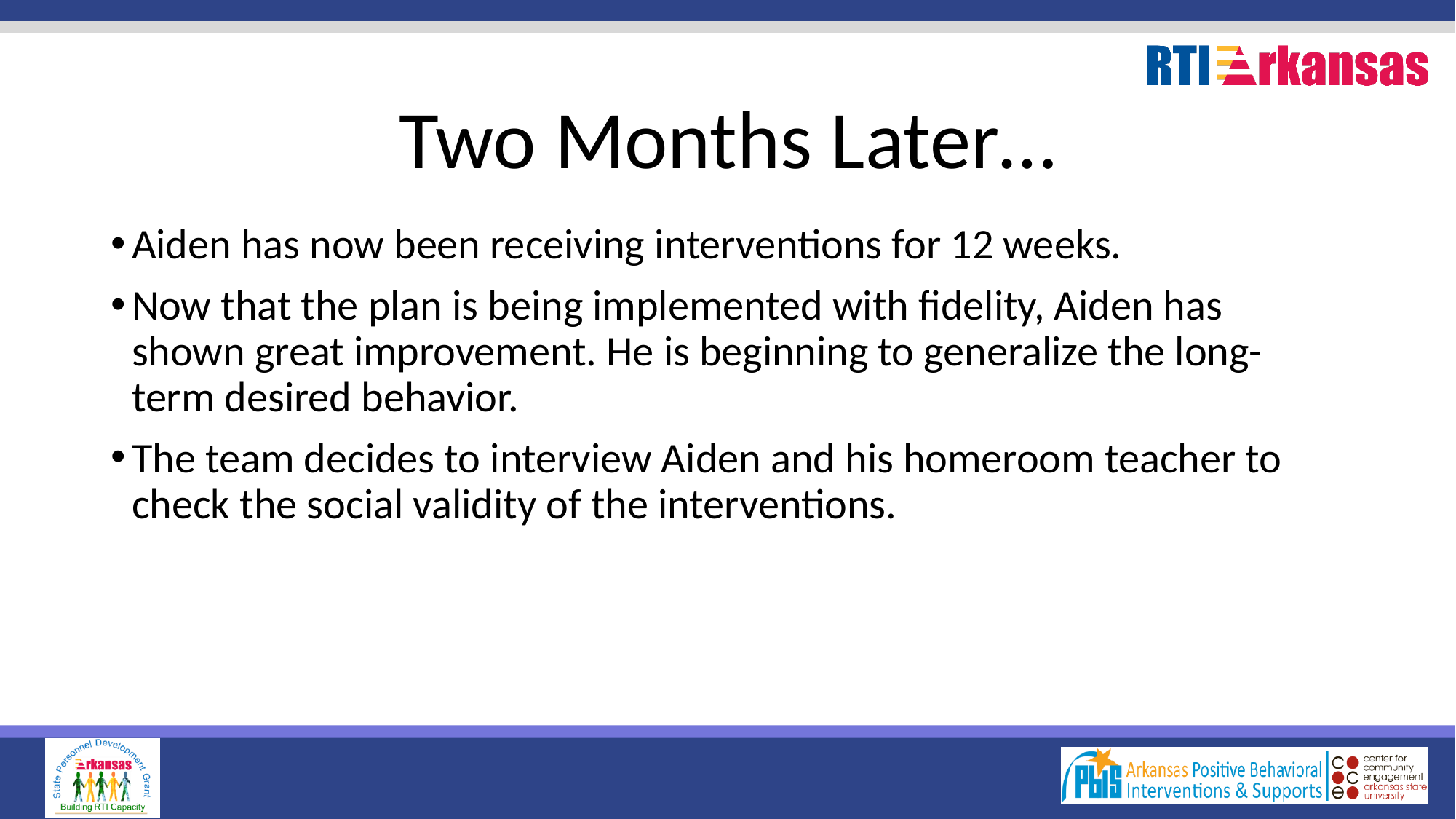

# Two Months Later…
Aiden has now been receiving interventions for 12 weeks.
Now that the plan is being implemented with fidelity, Aiden has shown great improvement. He is beginning to generalize the long-term desired behavior.
The team decides to interview Aiden and his homeroom teacher to check the social validity of the interventions.